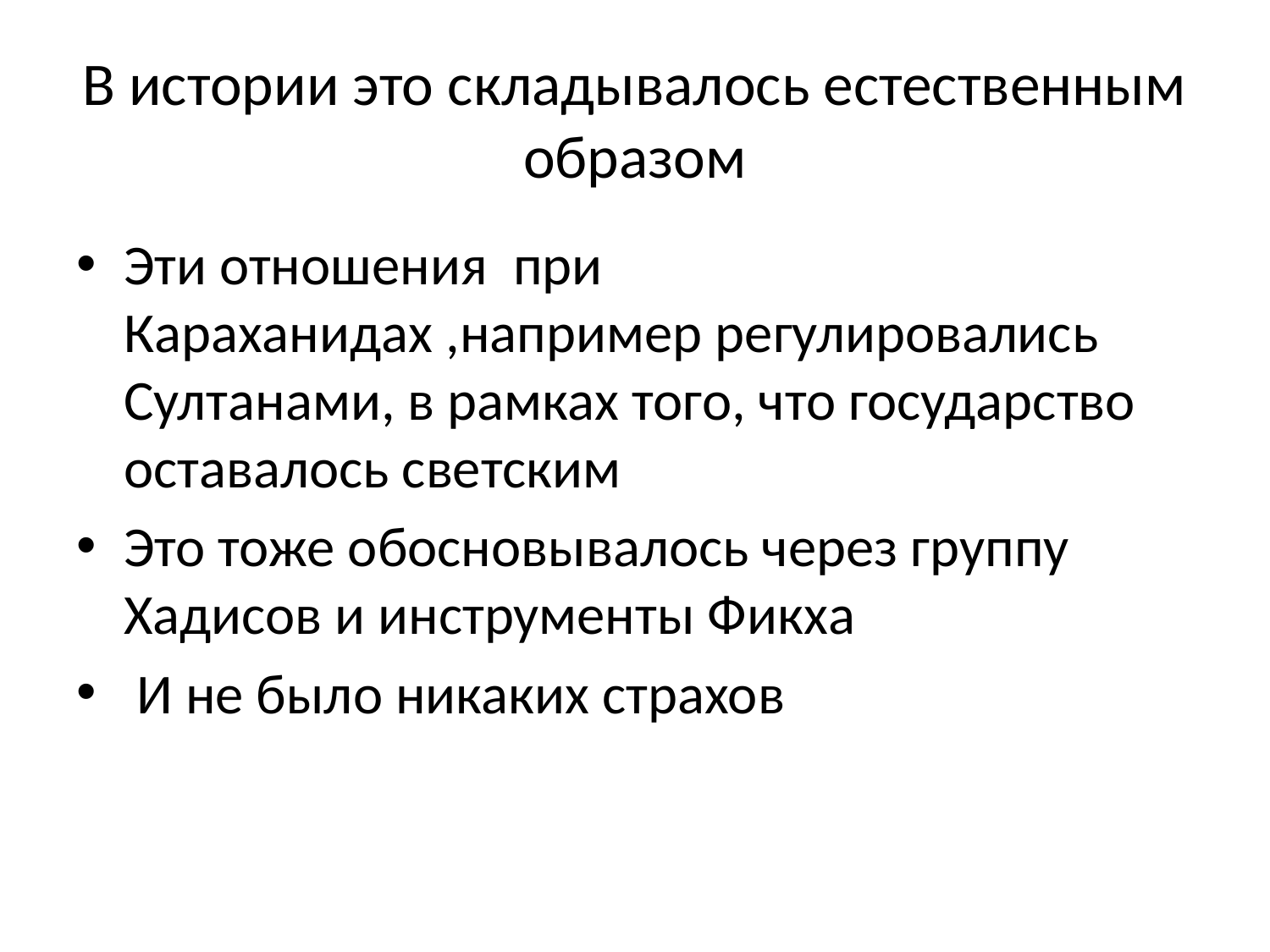

# В истории это складывалось естественным образом
Эти отношения  при Караханидах ,например регулировались  Султанами, в рамках того, что государство оставалось светским
Это тоже обосновывалось через группу Хадисов и инструменты Фикха
 И не было никаких страхов